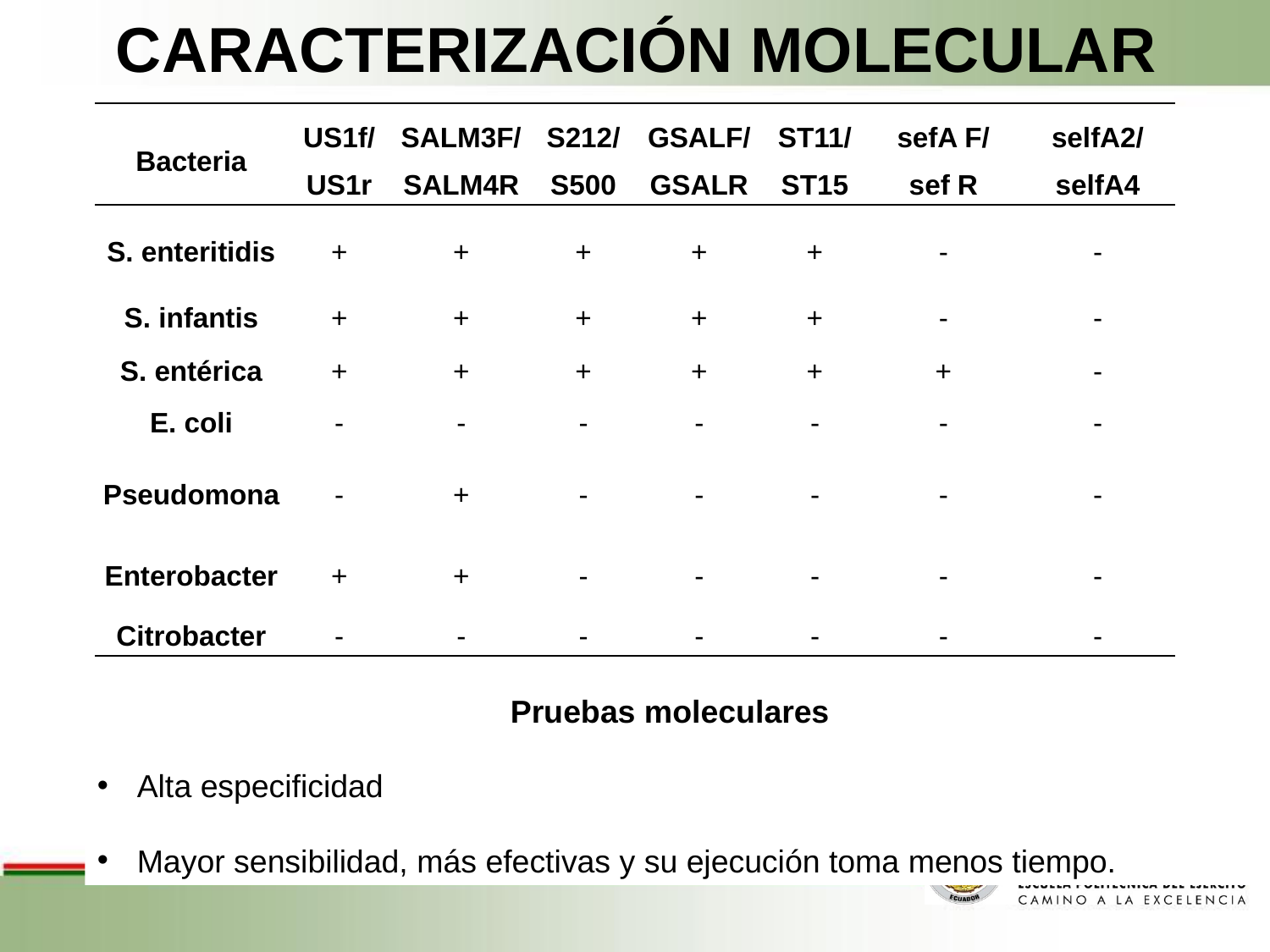

# CARACTERIZACIÓN MOLECULAR
| Bacteria | US1f/US1r | SALM3F/SALM4R | S212/S500 | GSALF/GSALR | ST11/ST15 | sefA F/ sef R | selfA2/ selfA4 |
| --- | --- | --- | --- | --- | --- | --- | --- |
| S. enteritidis | + | + | + | + | + | - | - |
| S. infantis | + | + | + | + | + | - | - |
| S. entérica | + | + | + | + | + | ­+ | - |
| E. coli | - | - | - | - | - | - | - |
| Pseudomona | - | + | - | - | - | - | - |
| Enterobacter | + | + | - | - | - | - | - |
| Citrobacter | - | - | - | - | - | - | - |
Pruebas moleculares
Alta especificidad
Mayor sensibilidad, más efectivas y su ejecución toma menos tiempo.